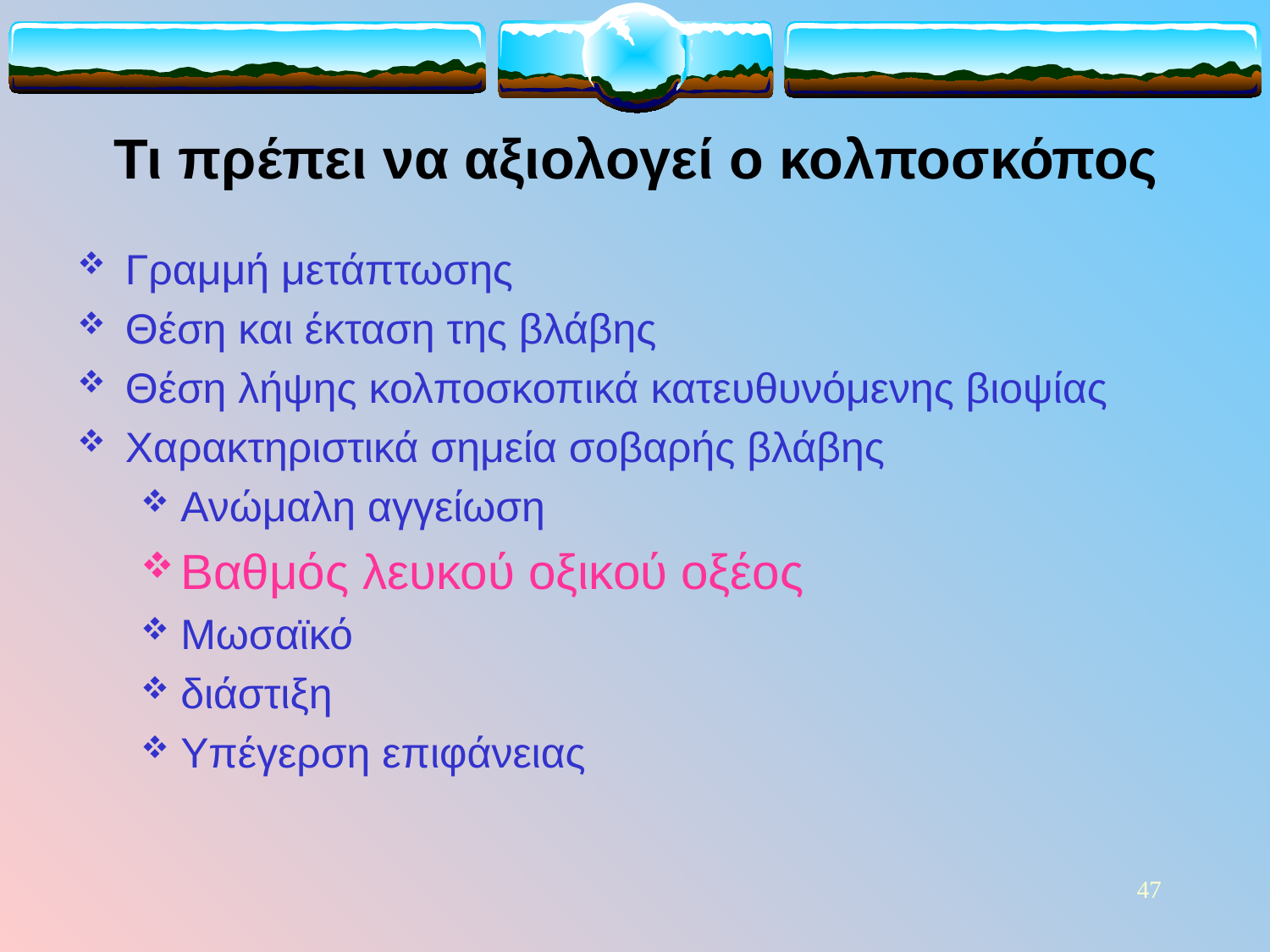

Τι πρέπει να αξιολογεί ο κολποσκόπος

Γραμμή μετάπτωσης
Θέση και έκταση της βλάβης
Θέση λήψης κολποσκοπικά κατευθυνόμενης βιοψίας
Χαρακτηριστικά σημεία σοβαρής βλάβης
Ανώμαλη αγγείωση
Βαθμός λευκού οξικού οξέος
Μωσαϊκό
διάστιξη
Υπέγερση επιφάνειας

47